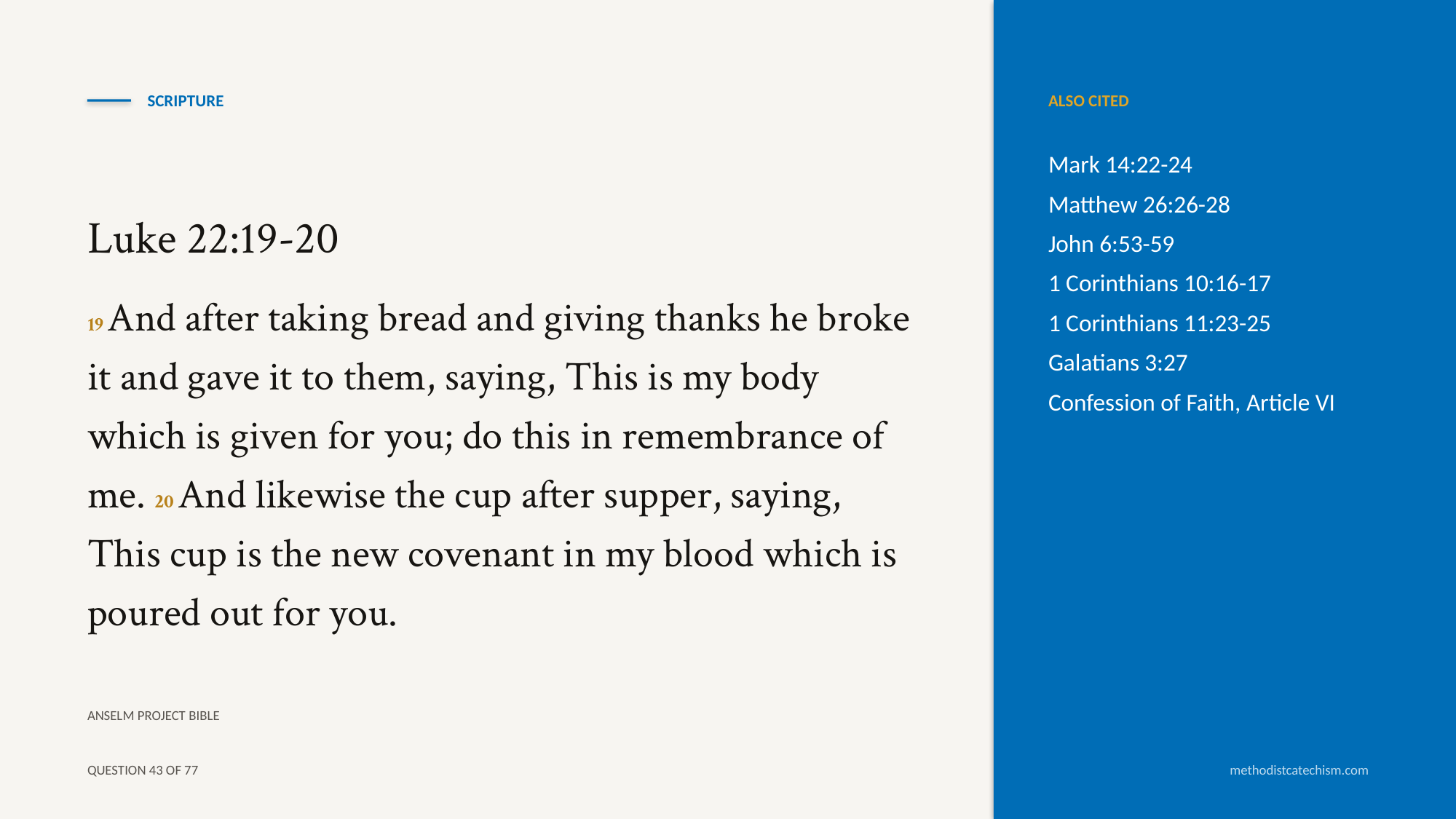

SCRIPTURE
ALSO CITED

Mark 14:22-24
Matthew 26:26-28
John 6:53-59
1 Corinthians 10:16-17
1 Corinthians 11:23-25
Galatians 3:27
Confession of Faith, Article VI
Luke 22:19-20
19 And after taking bread and giving thanks he broke it and gave it to them, saying, This is my body which is given for you; do this in remembrance of me. 20 And likewise the cup after supper, saying, This cup is the new covenant in my blood which is poured out for you.
ANSELM PROJECT BIBLE
QUESTION 43 OF 77
methodistcatechism.com